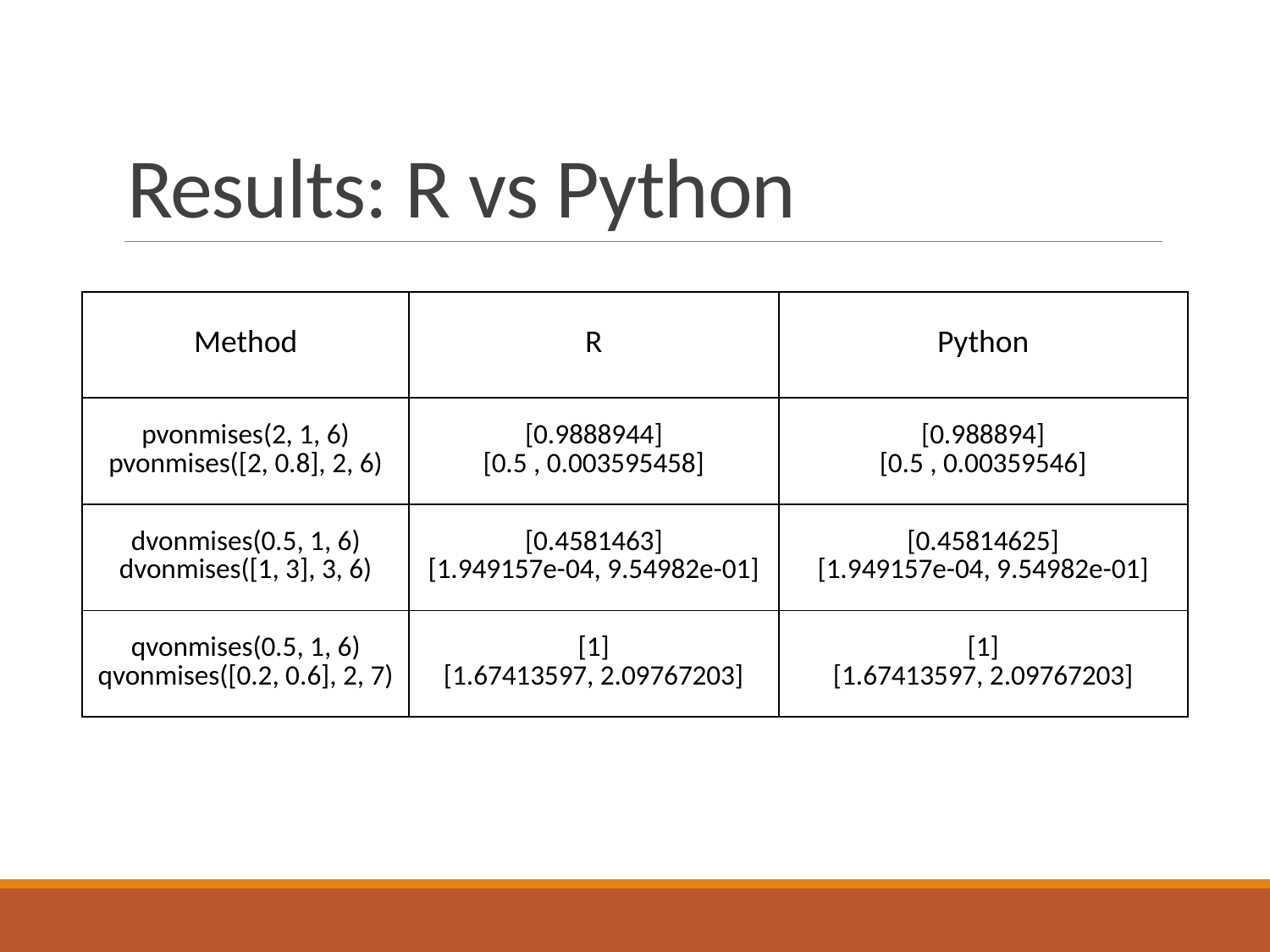

# Results: R vs Python
| Method | R | Python |
| --- | --- | --- |
| pvonmises(2, 1, 6) pvonmises([2, 0.8], 2, 6) | [0.9888944] [0.5 , 0.003595458] | [0.988894] [0.5 , 0.00359546] |
| dvonmises(0.5, 1, 6) dvonmises([1, 3], 3, 6) | [0.4581463] [1.949157e-04, 9.54982e-01] | [0.45814625] [1.949157e-04, 9.54982e-01] |
| qvonmises(0.5, 1, 6) qvonmises([0.2, 0.6], 2, 7) | [1] [1.67413597, 2.09767203] | [1] [1.67413597, 2.09767203] |